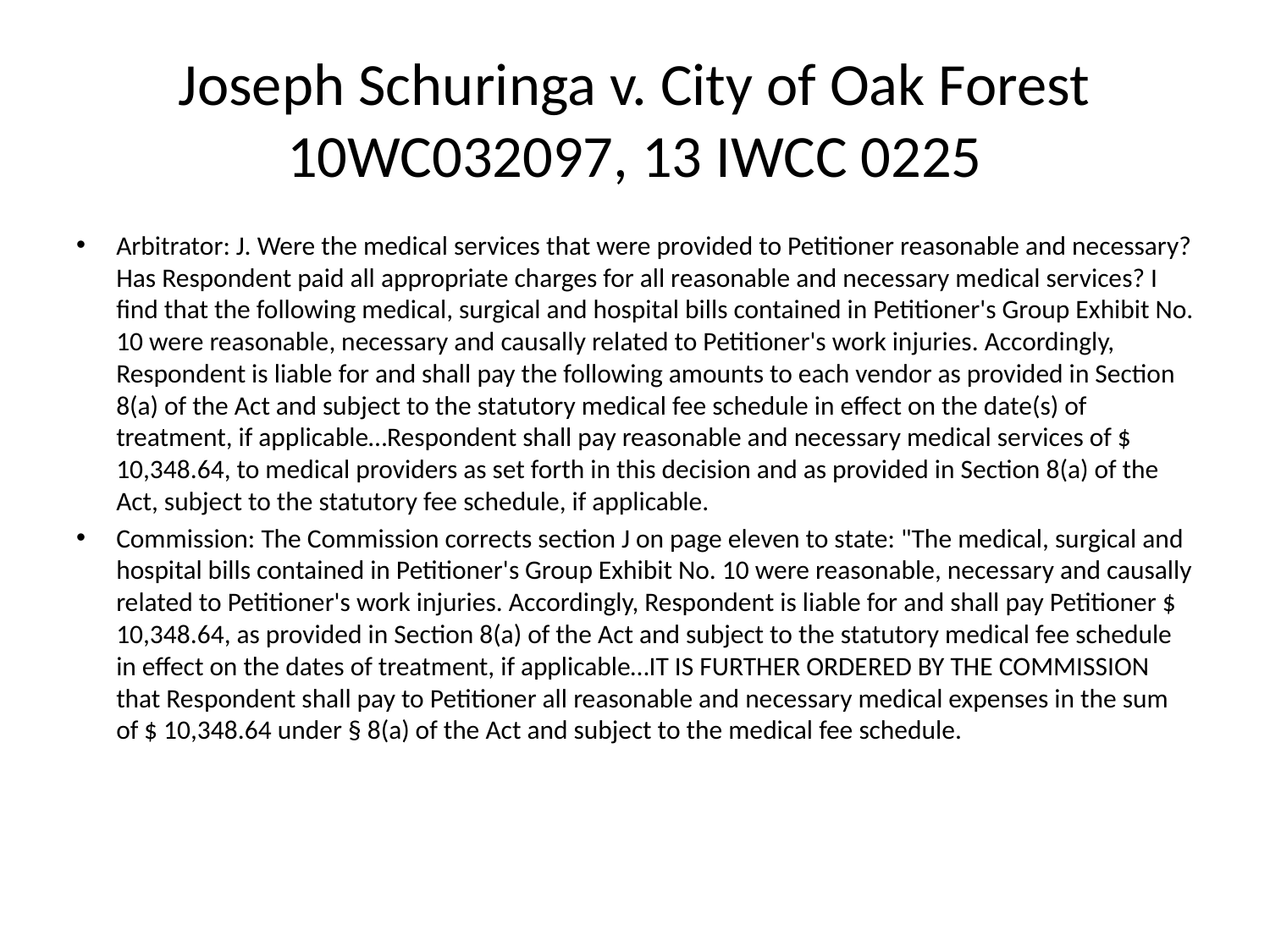

# Joseph Schuringa v. City of Oak Forest 10WC032097, 13 IWCC 0225
Arbitrator: J. Were the medical services that were provided to Petitioner reasonable and necessary? Has Respondent paid all appropriate charges for all reasonable and necessary medical services? I find that the following medical, surgical and hospital bills contained in Petitioner's Group Exhibit No. 10 were reasonable, necessary and causally related to Petitioner's work injuries. Accordingly, Respondent is liable for and shall pay the following amounts to each vendor as provided in Section 8(a) of the Act and subject to the statutory medical fee schedule in effect on the date(s) of treatment, if applicable…Respondent shall pay reasonable and necessary medical services of $ 10,348.64, to medical providers as set forth in this decision and as provided in Section 8(a) of the Act, subject to the statutory fee schedule, if applicable.
Commission: The Commission corrects section J on page eleven to state: "The medical, surgical and hospital bills contained in Petitioner's Group Exhibit No. 10 were reasonable, necessary and causally related to Petitioner's work injuries. Accordingly, Respondent is liable for and shall pay Petitioner $ 10,348.64, as provided in Section 8(a) of the Act and subject to the statutory medical fee schedule in effect on the dates of treatment, if applicable…IT IS FURTHER ORDERED BY THE COMMISSION that Respondent shall pay to Petitioner all reasonable and necessary medical expenses in the sum of $ 10,348.64 under § 8(a) of the Act and subject to the medical fee schedule.